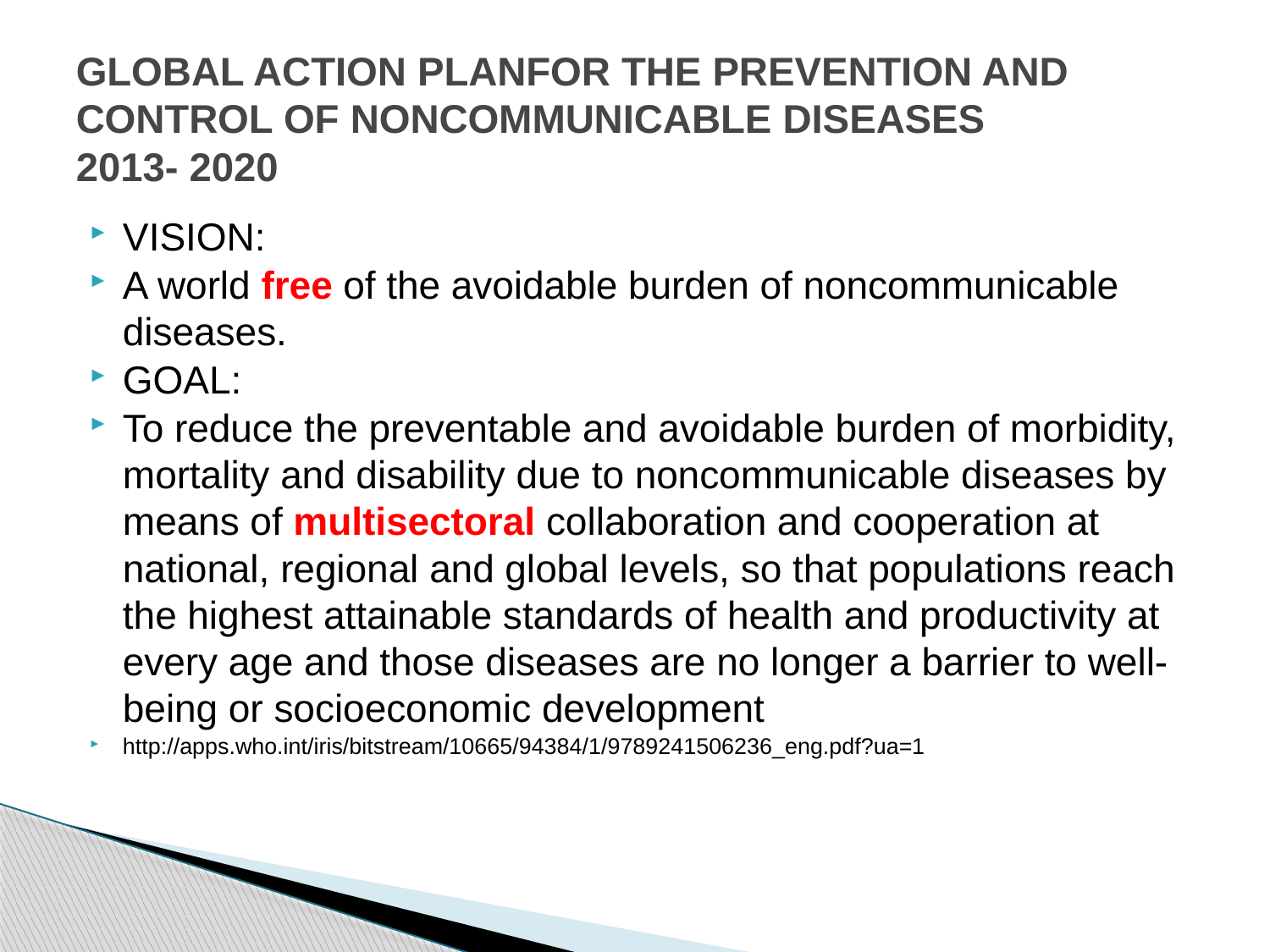

# GLOBAL ACTION PLANFOR THE PREVENTION AND CONTROL OF NONCOMMUNICABLE DISEASES 2013- 2020
VISION:
A world free of the avoidable burden of noncommunicable diseases.
GOAL:
To reduce the preventable and avoidable burden of morbidity, mortality and disability due to noncommunicable diseases by means of multisectoral collaboration and cooperation at national, regional and global levels, so that populations reach the highest attainable standards of health and productivity at every age and those diseases are no longer a barrier to well-being or socioeconomic development
http://apps.who.int/iris/bitstream/10665/94384/1/9789241506236_eng.pdf?ua=1